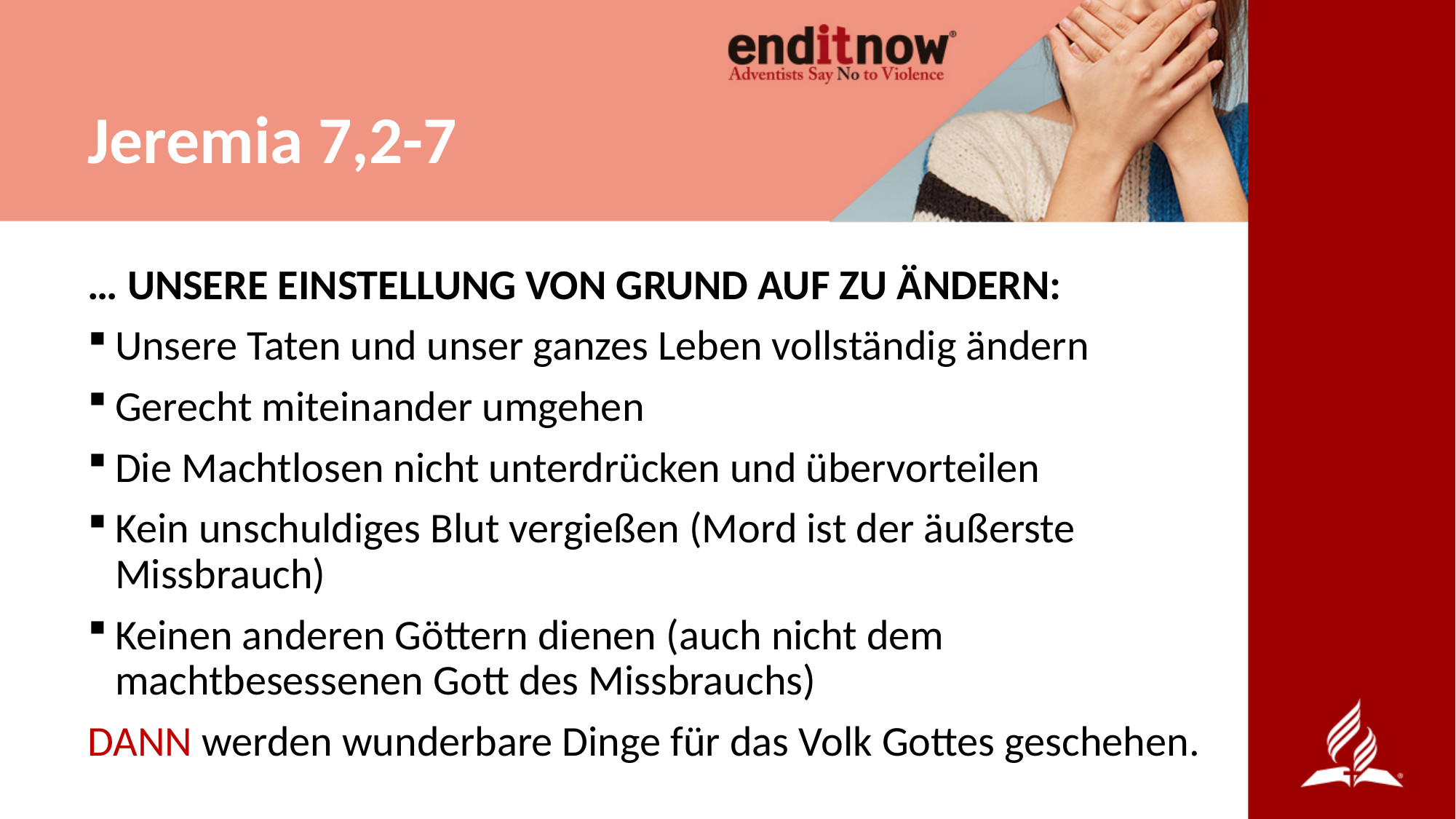

Jeremia 7,2-7
… UNSERE EINSTELLUNG VON GRUND AUF ZU ÄNDERN:
Unsere Taten und unser ganzes Leben vollständig ändern
Gerecht miteinander umgehen
Die Machtlosen nicht unterdrücken und übervorteilen
Kein unschuldiges Blut vergießen (Mord ist der äußerste Missbrauch)
Keinen anderen Göttern dienen (auch nicht dem machtbesessenen Gott des Missbrauchs)
DANN werden wunderbare Dinge für das Volk Gottes geschehen.